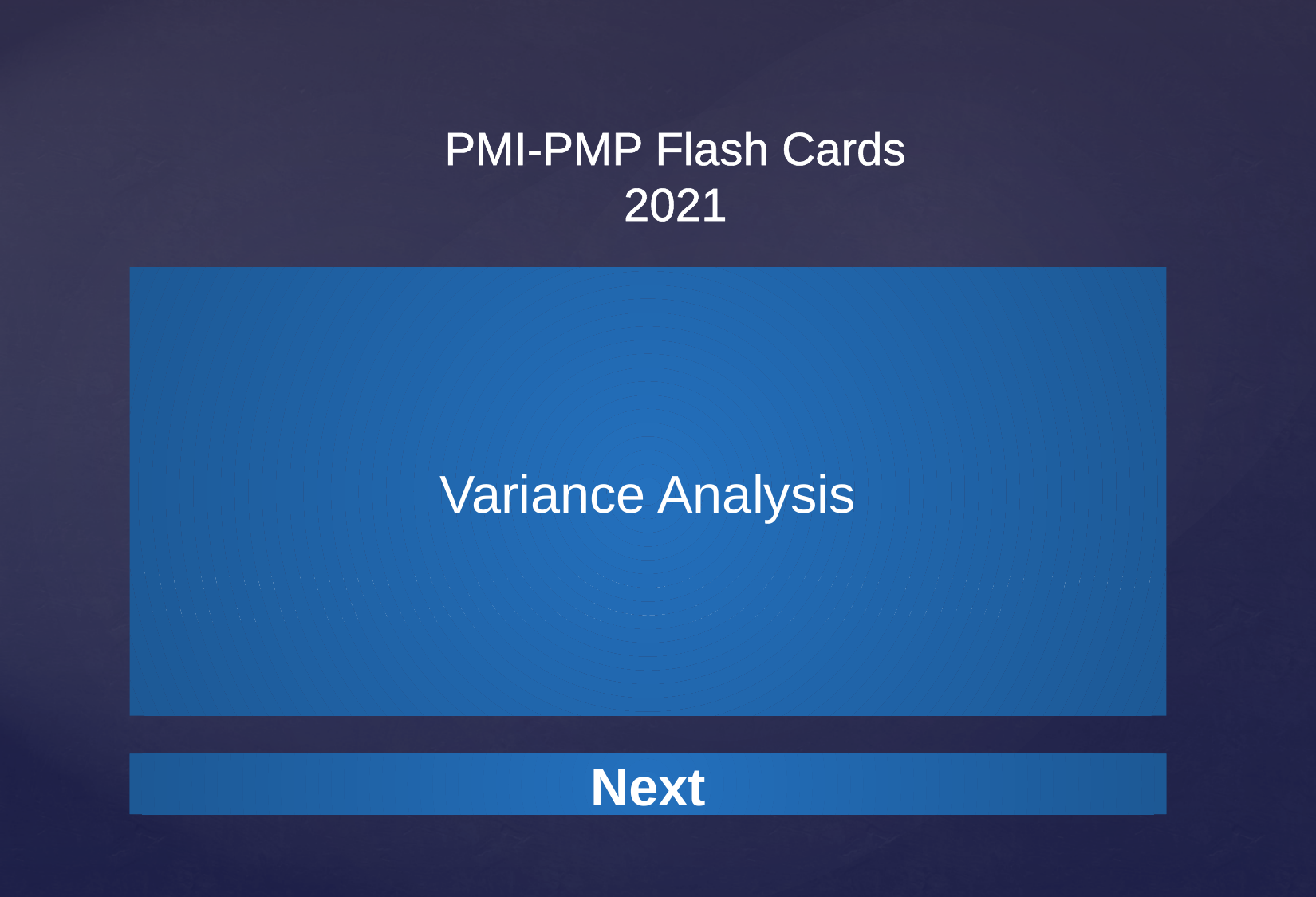

Variance Analysis
The project manager may produce different kinds of variance analysis as the team carries out its work, including team estimates, deliveries, and performance.
Next
Next